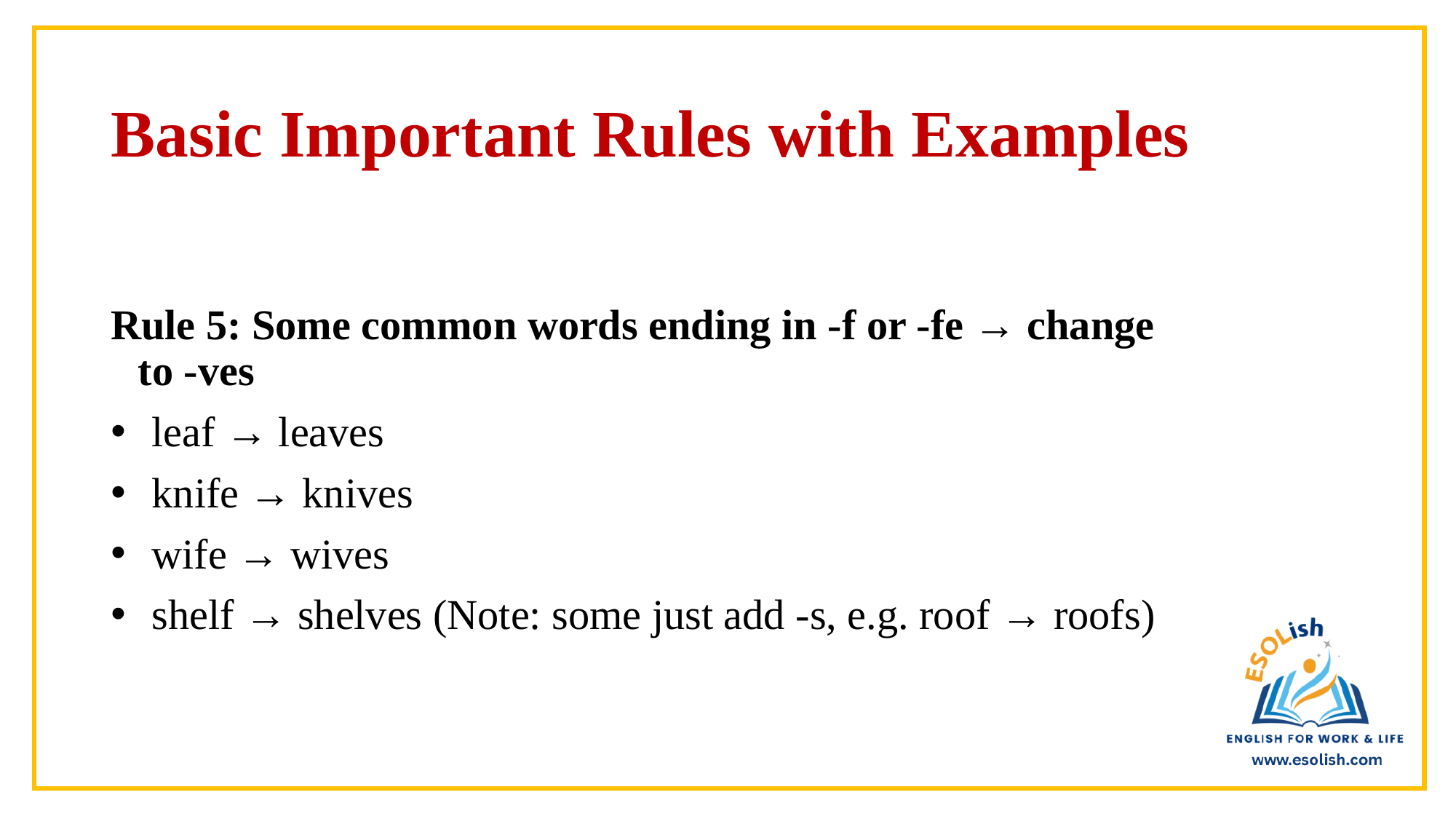

# Basic Important Rules with Examples
Rule 5: Some common words ending in -f or -fe → change to -ves
leaf → leaves
knife → knives
wife → wives
shelf → shelves (Note: some just add -s, e.g. roof → roofs)